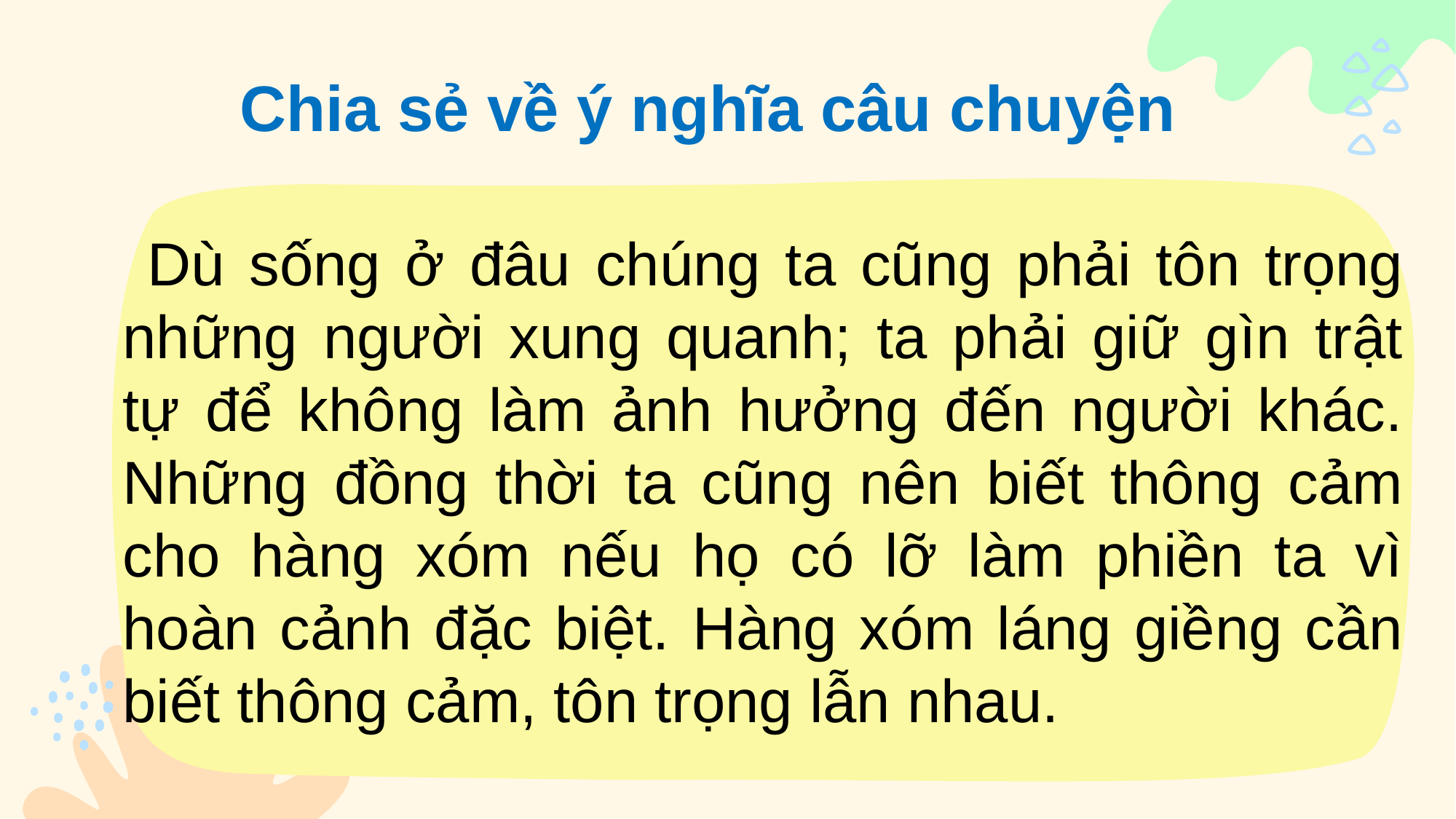

Chia sẻ về ý nghĩa câu chuyện
 Dù sống ở đâu chúng ta cũng phải tôn trọng những người xung quanh; ta phải giữ gìn trật tự để không làm ảnh hưởng đến người khác. Những đồng thời ta cũng nên biết thông cảm cho hàng xóm nếu họ có lỡ làm phiền ta vì hoàn cảnh đặc biệt. Hàng xóm láng giềng cần biết thông cảm, tôn trọng lẫn nhau.